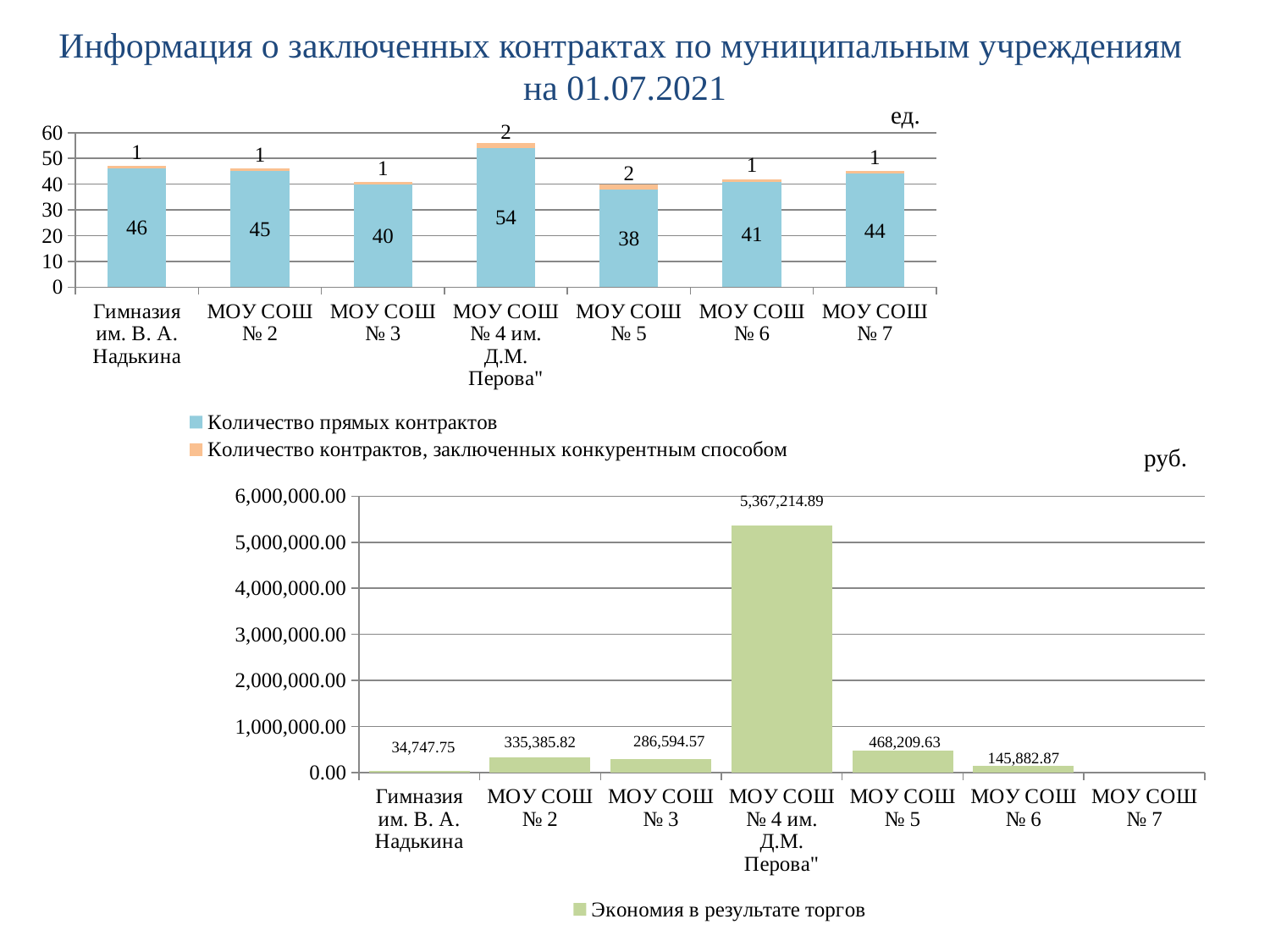

Информация о заключенных контрактах по муниципальным учреждениям  на 01.07.2021
ед.

### Chart

| Category | Количество прямых контрактов | Количество контрактов, заключенных конкурентным способом |
|---|---|---|
| Гимназия им. В. А. Надькина | 46.0 | 1.0 |
| МОУ СОШ № 2 | 45.0 | 1.0 |
| МОУ СОШ № 3 | 40.0 | 1.0 |
| МОУ СОШ № 4 им. Д.М. Перова" | 54.0 | 2.0 |
| МОУ СОШ № 5 | 38.0 | 2.0 |
| МОУ СОШ № 6 | 41.0 | 1.0 |
| МОУ СОШ № 7 | 44.0 | 1.0 |
руб.

### Chart

| Category | Экономия в результате торгов |
|---|---|
| Гимназия им. В. А. Надькина | 34747.75 |
| МОУ СОШ № 2 | 335385.82 |
| МОУ СОШ № 3 | 286594.57 |
| МОУ СОШ № 4 им. Д.М. Перова" | 5367214.89 |
| МОУ СОШ № 5 | 468209.63 |
| МОУ СОШ № 6 | 145882.87 |
| МОУ СОШ № 7 | None |